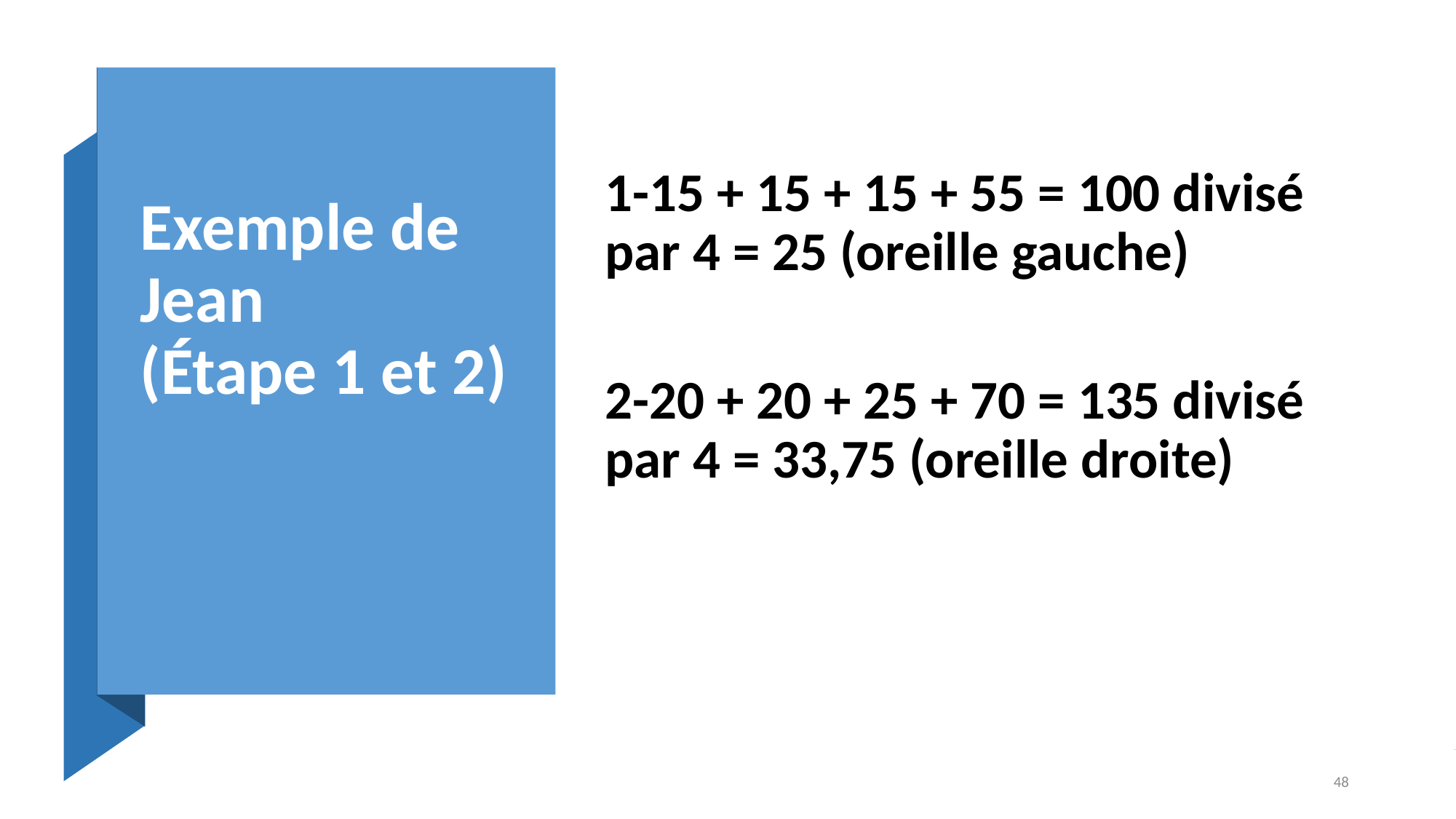

# Exemple de Jean (Étape 1 et 2)
1-15 + 15 + 15 + 55 = 100 divisé par 4 = 25 (oreille gauche)

2-20 + 20 + 25 + 70 = 135 divisé par 4 = 33,75 (oreille droite)

48